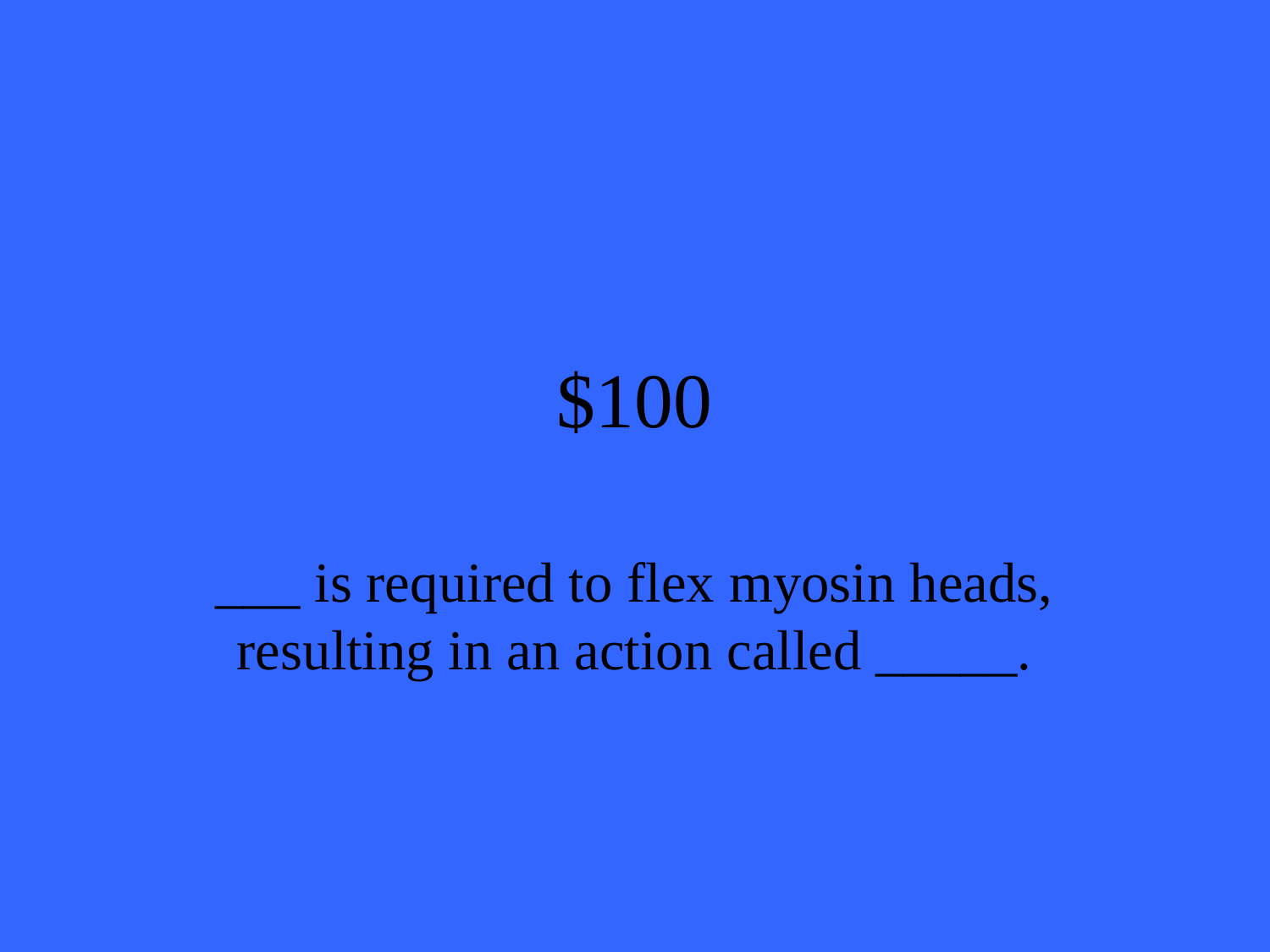

# $100
___ is required to flex myosin heads, resulting in an action called _____.